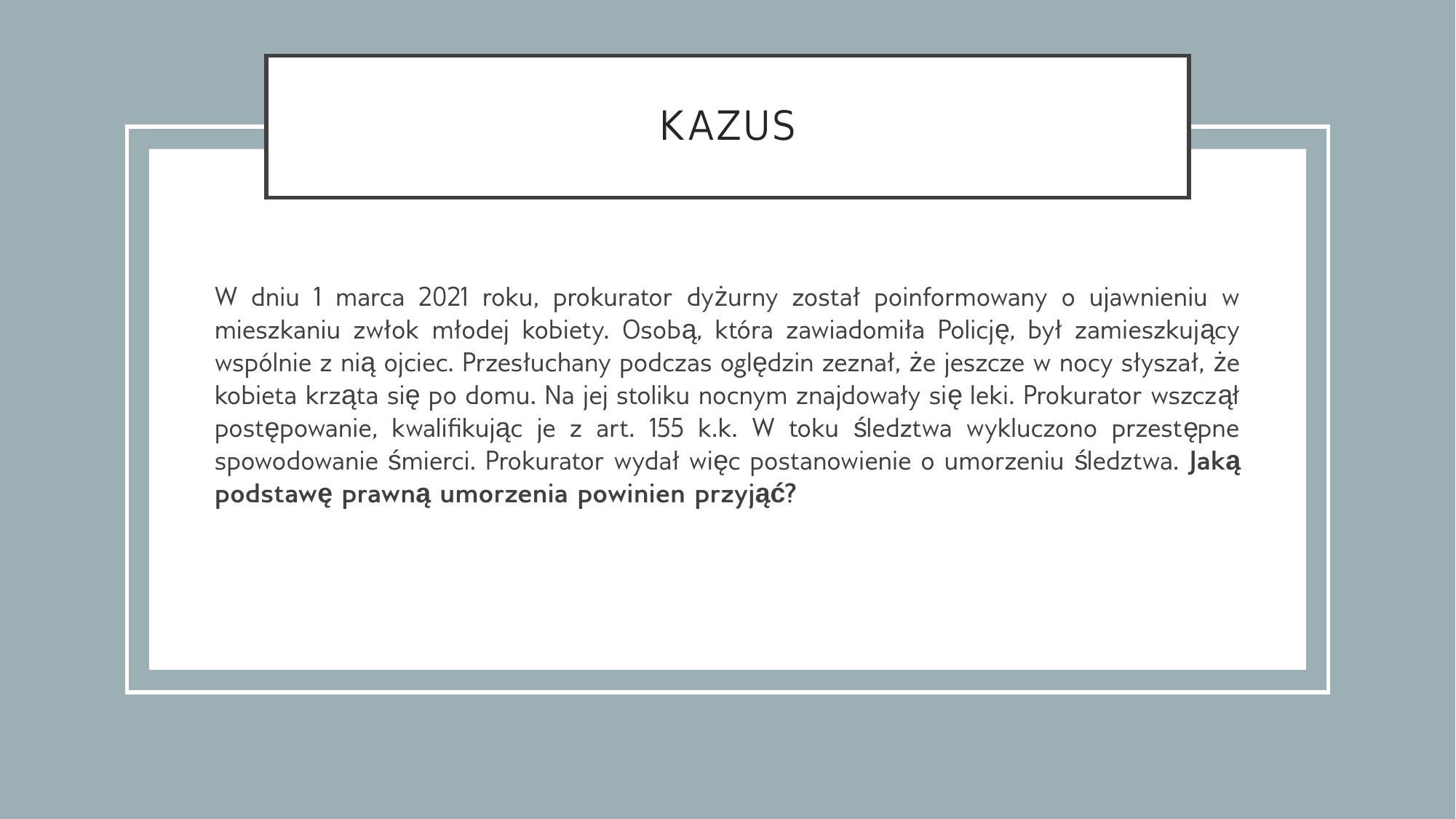

# kazus

W dniu 1 marca 2021 roku, prokurator dyżurny został poinformowany o ujawnieniu w mieszkaniu zwłok młodej kobiety. Osobą, która zawiadomiła Policję, był zamieszkujący wspólnie z nią ojciec. Przesłuchany podczas oględzin zeznał, że jeszcze w nocy słyszał, że kobieta krząta się po domu. Na jej stoliku nocnym znajdowały się leki. Prokurator wszczął postępowanie, kwalifikując je z art. 155 k.k. W toku śledztwa wykluczono przestępne spowodowanie śmierci. Prokurator wydał więc postanowienie o umorzeniu śledztwa. Jaką podstawę prawną umorzenia powinien przyjąć?